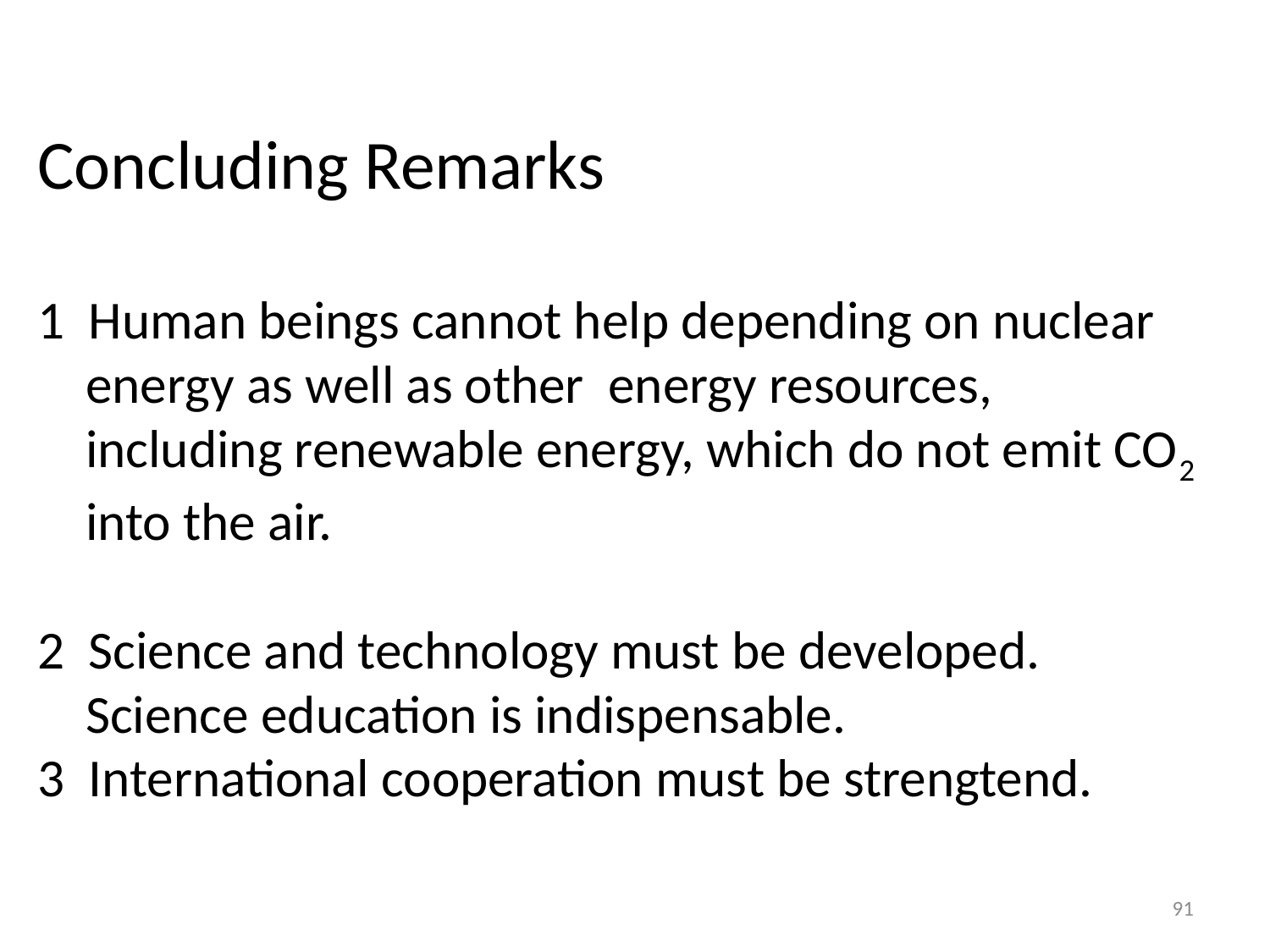

# Concluding Remarks 1  Human beings cannot help depending on nuclear energy as well as other  energy resources, including renewable energy, which do not emit CO2 into the air. 2  Science and technology must be developed. Science education is indispensable. 3  International cooperation must be strengtend.
91